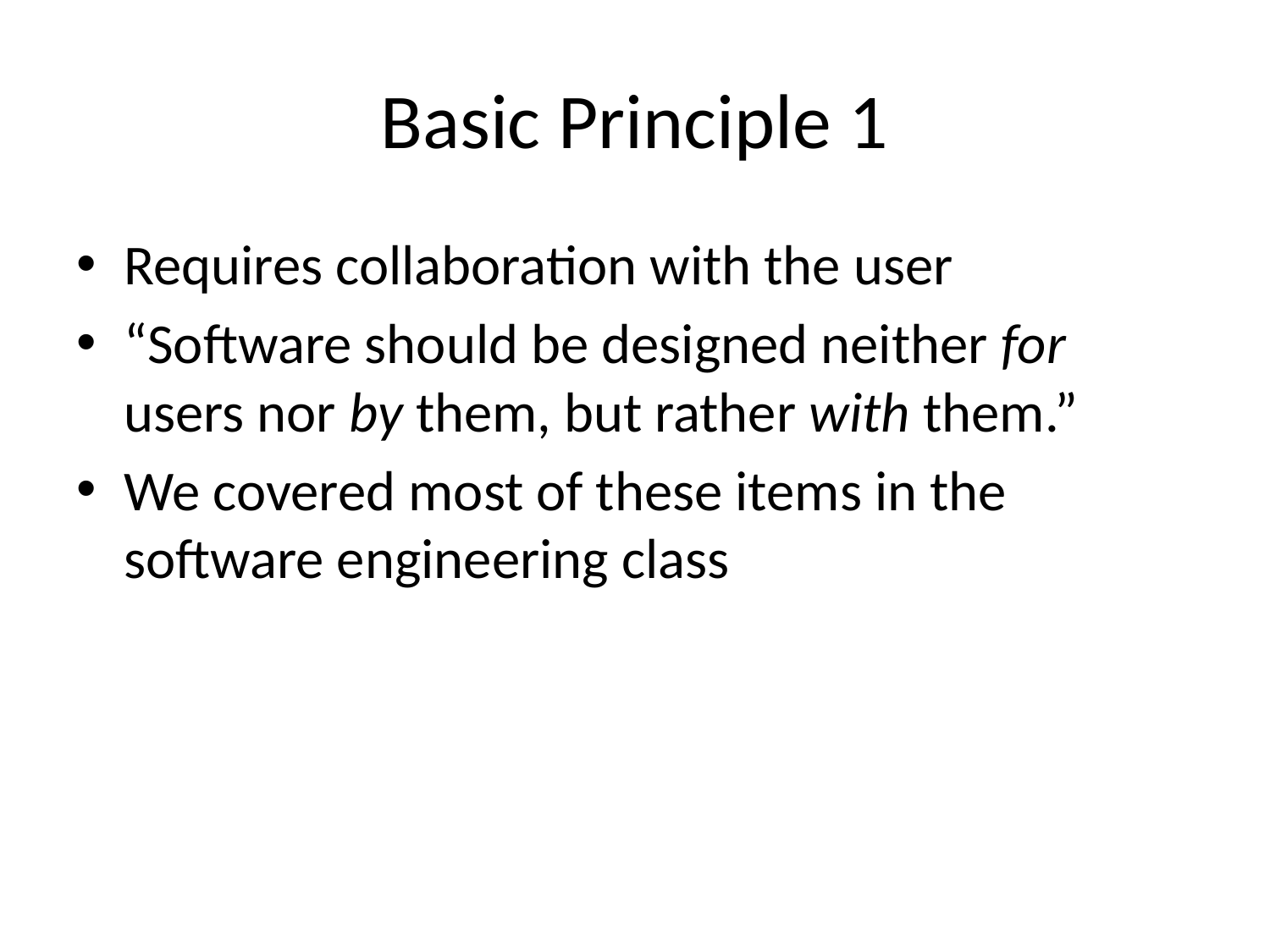

# Basic Principle 1
Requires collaboration with the user
“Software should be designed neither for users nor by them, but rather with them.”
We covered most of these items in the software engineering class